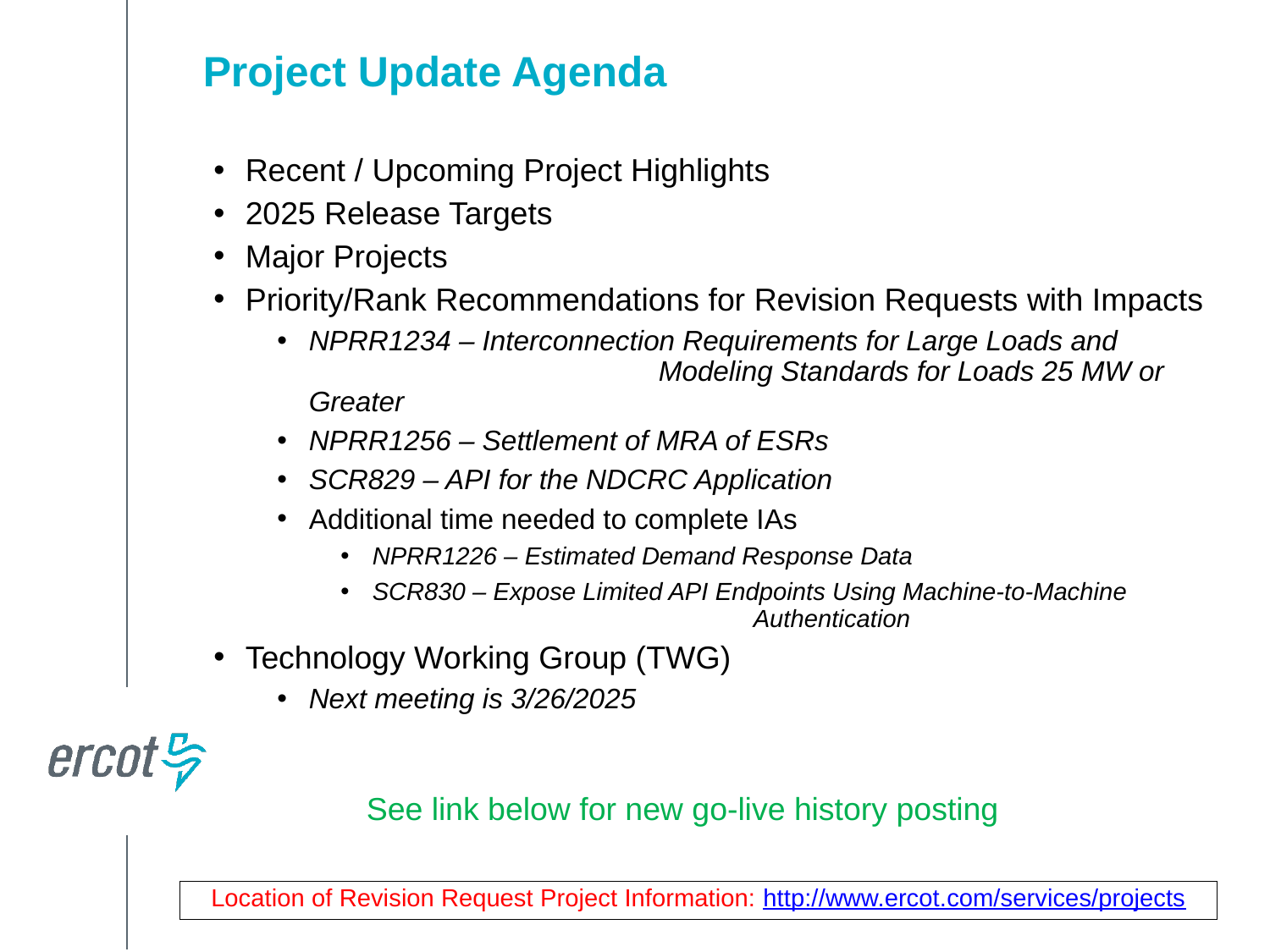

Project Update Agenda
Recent / Upcoming Project Highlights
2025 Release Targets
Major Projects
Priority/Rank Recommendations for Revision Requests with Impacts
NPRR1234 – Interconnection Requirements for Large Loads and 			Modeling Standards for Loads 25 MW or Greater
NPRR1256 – Settlement of MRA of ESRs
SCR829 – API for the NDCRC Application
Additional time needed to complete IAs
NPRR1226 – Estimated Demand Response Data
SCR830 – Expose Limited API Endpoints Using Machine-to-Machine 			Authentication
Technology Working Group (TWG)
Next meeting is 3/26/2025
See link below for new go-live history posting
Location of Revision Request Project Information: http://www.ercot.com/services/projects